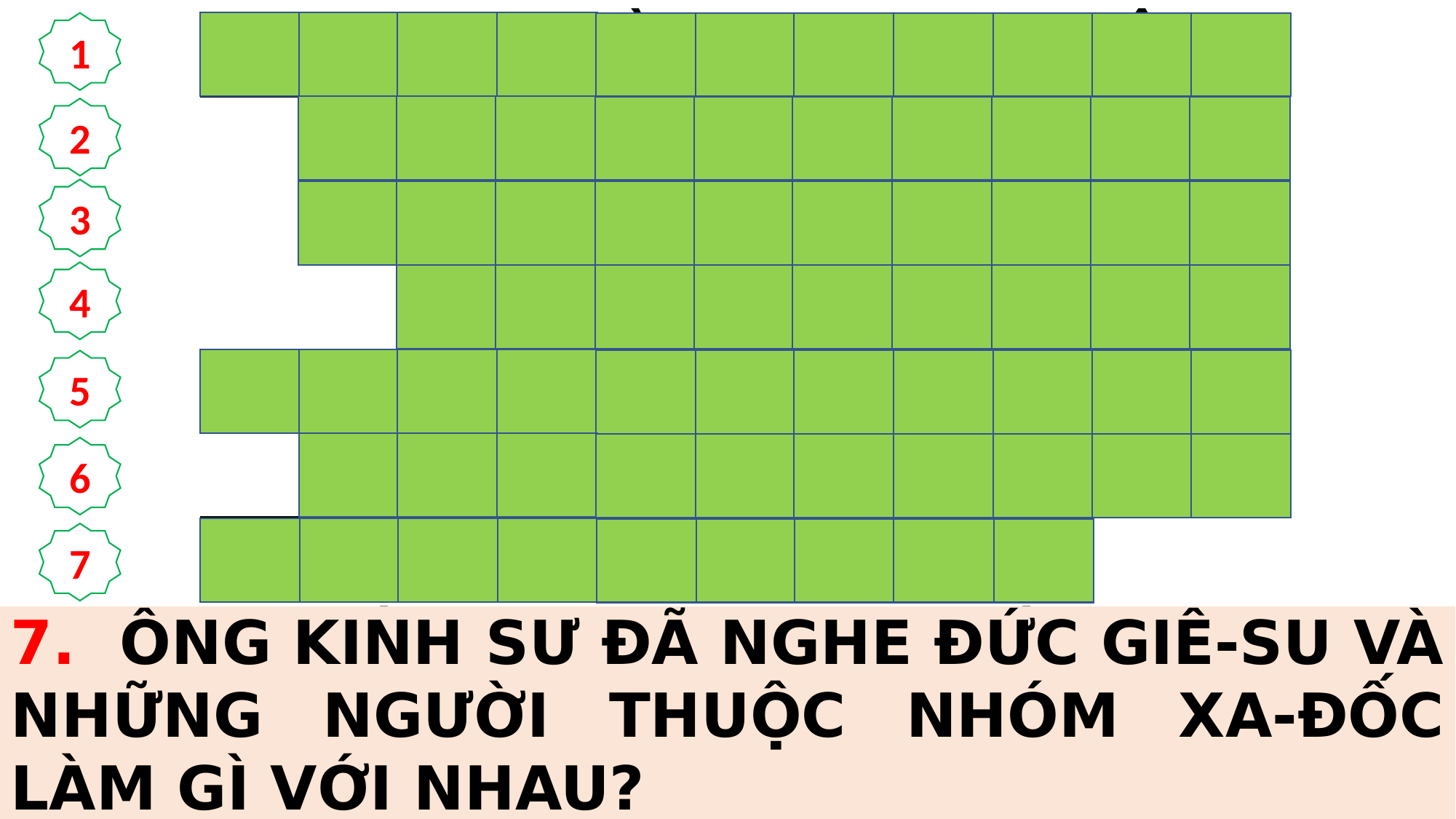

| L | Ễ | T | O | À | N | T | H | I | Ê | U |
| --- | --- | --- | --- | --- | --- | --- | --- | --- | --- | --- |
|  | H | Ế | T | T | R | Í | K | H | Ô | N |
|  | H | Ế | T | L | I | N | H | H | Ồ | N |
|  |  | C | H | Í | N | H | M | Ì | N | H |
| Đ | Ấ | N | G | D | U | Y | N | H | Ấ | T |
|  | M | Ọ | I | Đ | I | Ề | U | R | Ă | N |
| T | R | A | N | H | L | U | Ậ | N |  |  |
1

2
3

4

5

6

7
5.	THIÊN CHÚA LÀ AI, NGOÀI NGƯỜI RA KHÔNG CÓ ĐẤNG NÀO KHÁC?
7.	ÔNG KINH SƯ ĐÃ NGHE ĐỨC GIÊ-SU VÀ NHỮNG NGƯỜI THUỘC NHÓM XA-ĐỐC LÀM GÌ VỚI NHAU?
1.	YÊU MẾN THIÊN CHÚA HẾT LÒNG, VÀ YÊU NGƯỜI THÂN CẬN NHƯ CHÍNH MÌNH, LÀ ĐIỀU QUÝ HƠN MỌI CÁI GÌ ?
2.	“NGƯƠI PHẢI YÊU MẾN ĐỨC CHÚA, THIÊN CHÚA CỦA NGƯƠI, HẾT LÒNG, HẾT LINH HỒN, ... ... ..., VÀ HẾT SỨC LỰC NGƯƠI”.
4.	NGƯƠI PHẢI YÊU NGƯỜI THÂN CẬN NHƯ AI ?
6.	"THƯA THẦY, TRONG ... ... ..., ĐIỀU RĂN NÀO ĐỨNG ĐẦU?"
3.	“NGƯƠI PHẢI YÊU MẾN ĐỨC CHÚA, THIÊN CHÚA CỦA NGƯƠI, HẾT LÒNG, ... ... ..., HẾT TRÍ KHÔN VÀ HẾT SỨC LỰC NGƯƠI”.